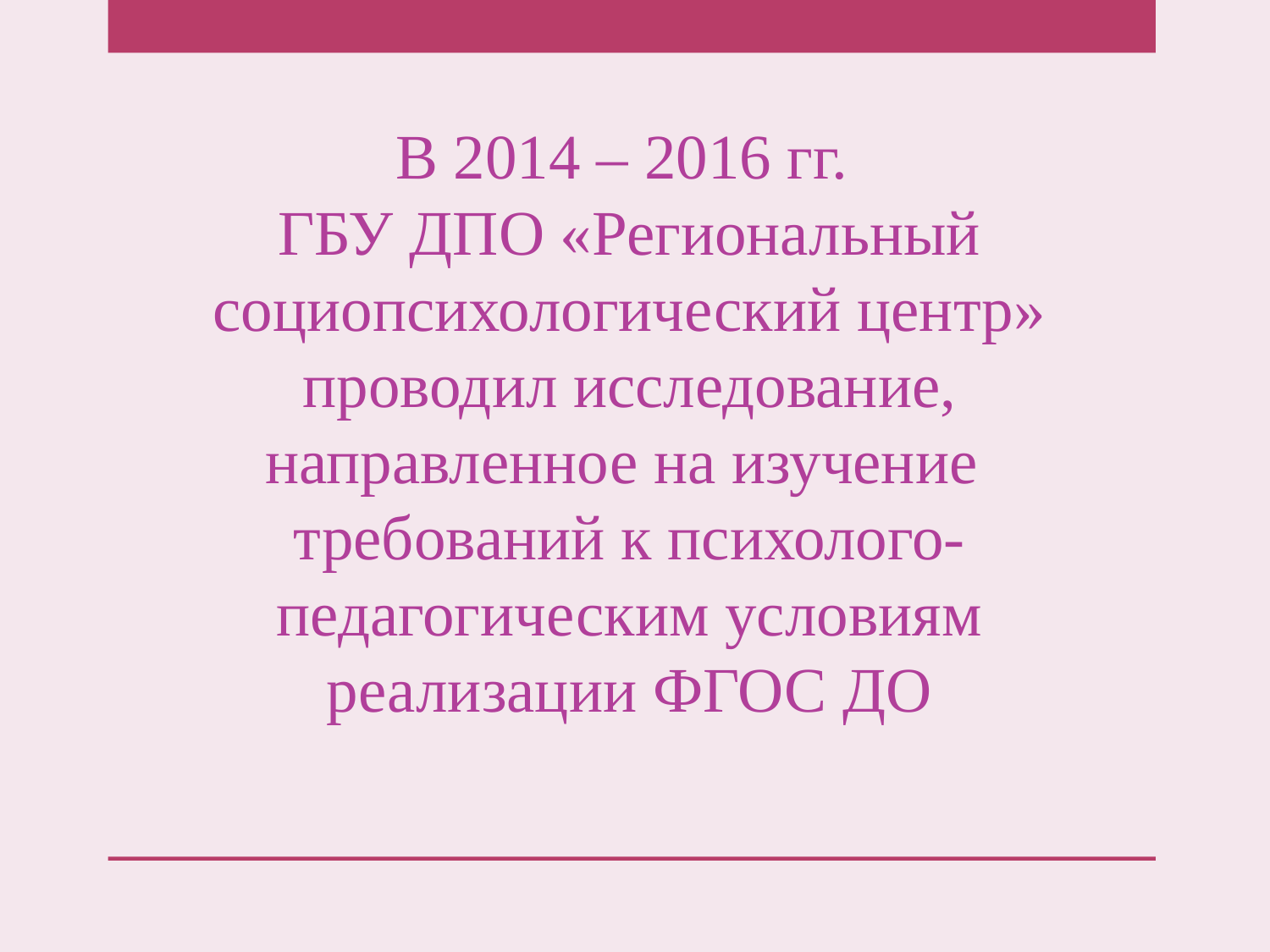

В 2014 – 2016 гг.
ГБУ ДПО «Региональный социопсихологический центр» проводил исследование, направленное на изучение  требований к психолого-педагогическим условиям реализации ФГОС ДО